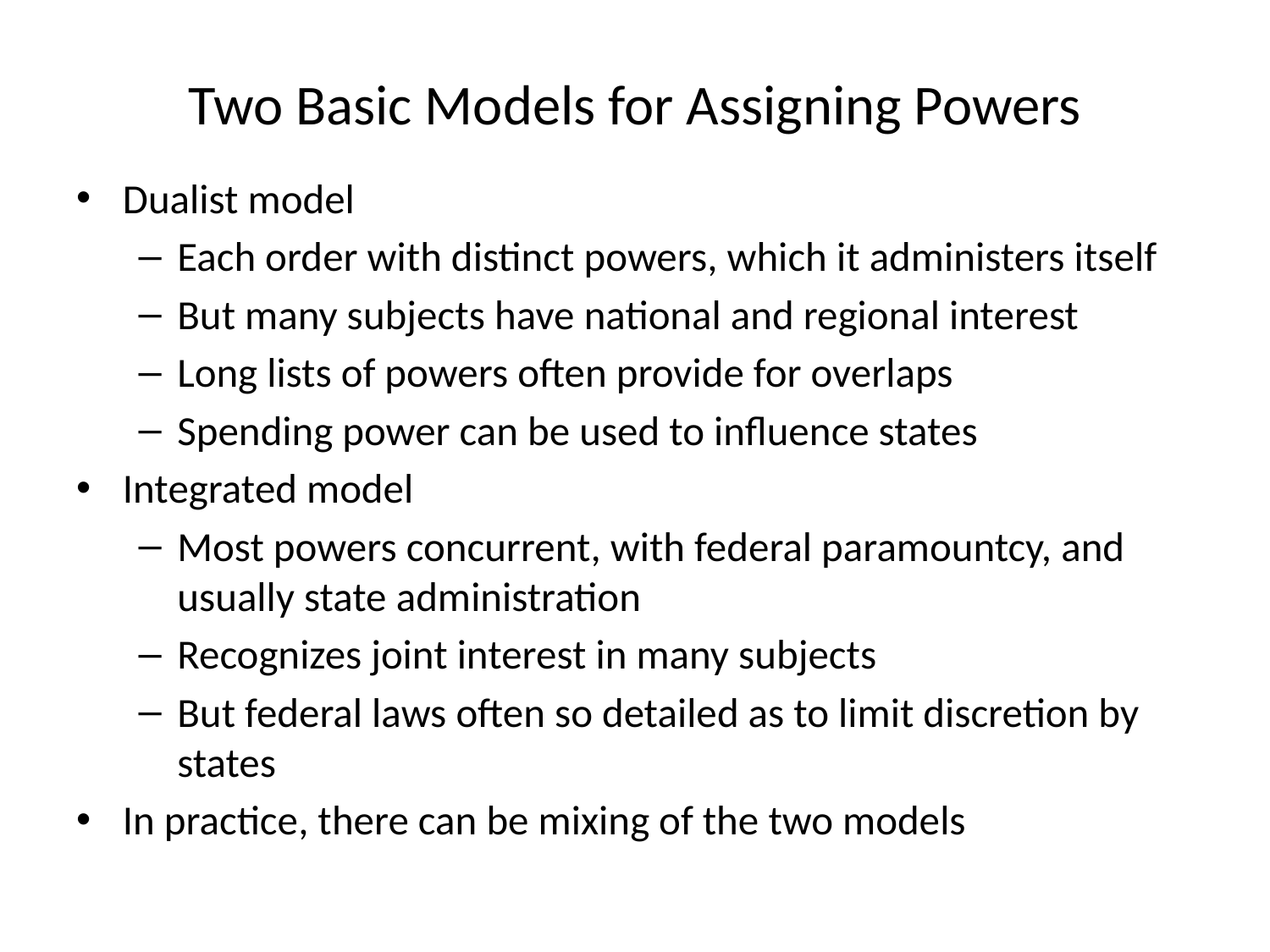

# Two Basic Models for Assigning Powers
Dualist model
Each order with distinct powers, which it administers itself
But many subjects have national and regional interest
Long lists of powers often provide for overlaps
Spending power can be used to influence states
Integrated model
Most powers concurrent, with federal paramountcy, and usually state administration
Recognizes joint interest in many subjects
But federal laws often so detailed as to limit discretion by states
In practice, there can be mixing of the two models